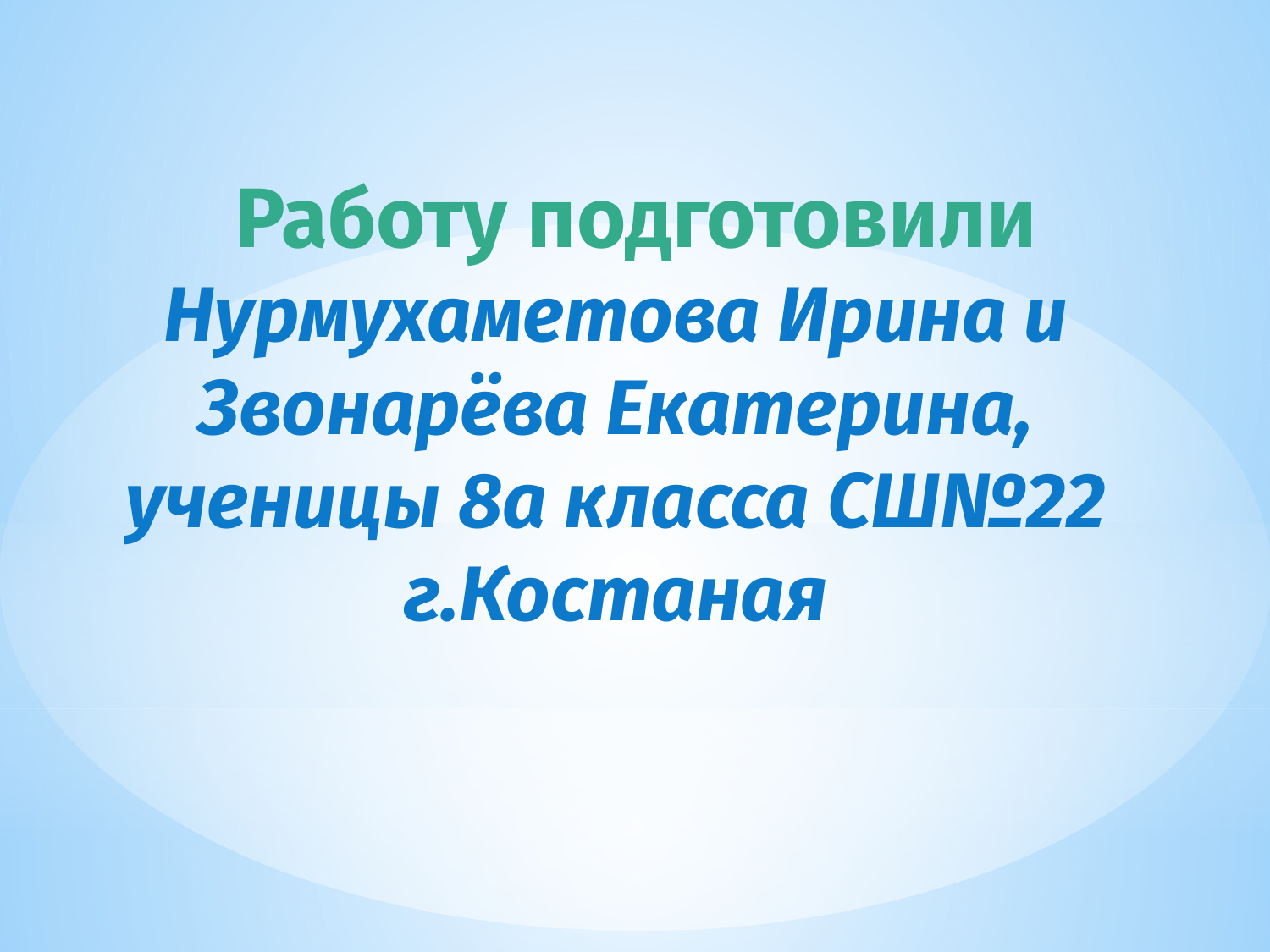

Работу подготовили Нурмухаметова Ирина и Звонарёва Екатерина, ученицы 8а класса СШ№22 г.Костаная